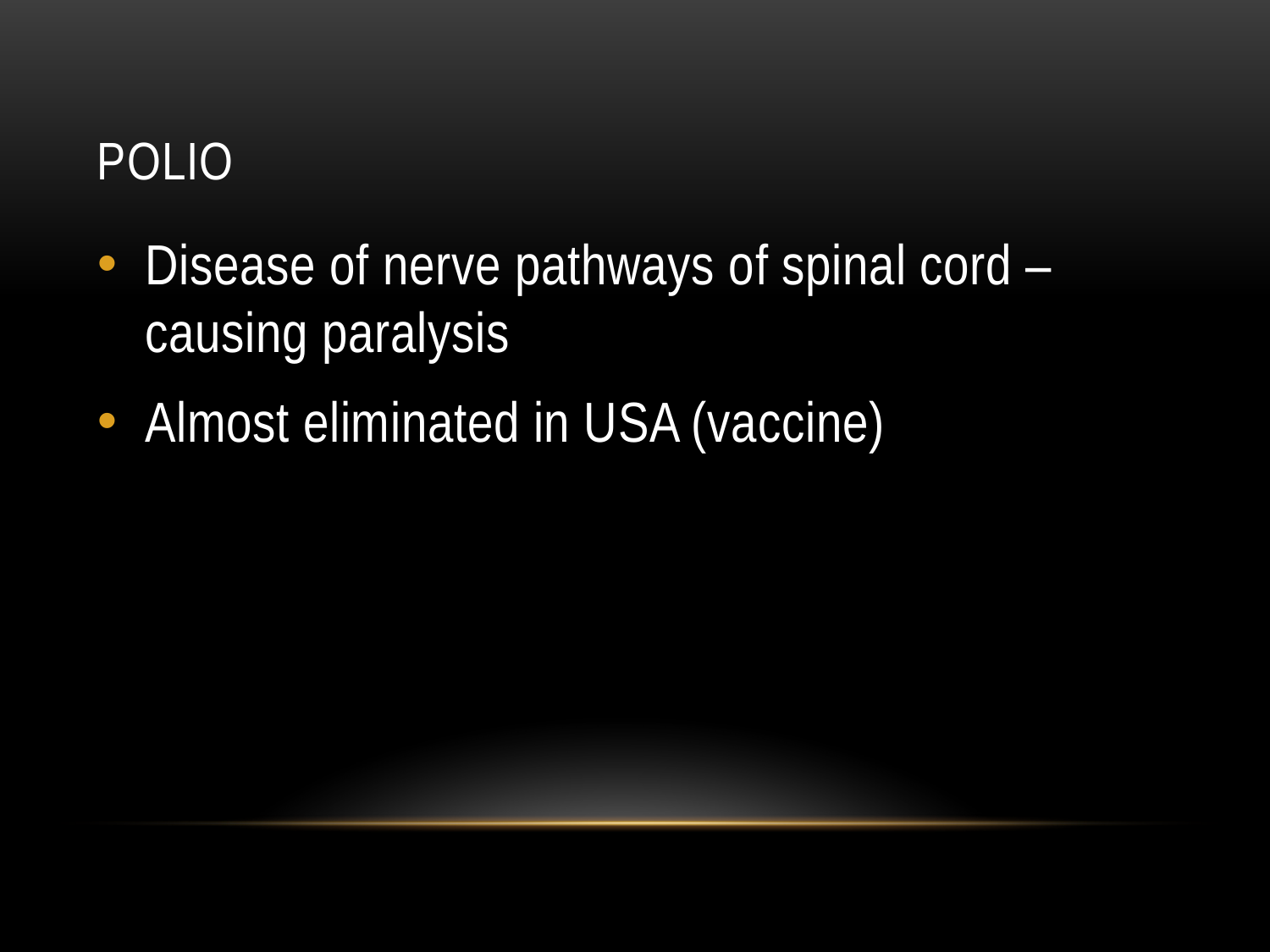

# polio
Disease of nerve pathways of spinal cord – causing paralysis
Almost eliminated in USA (vaccine)